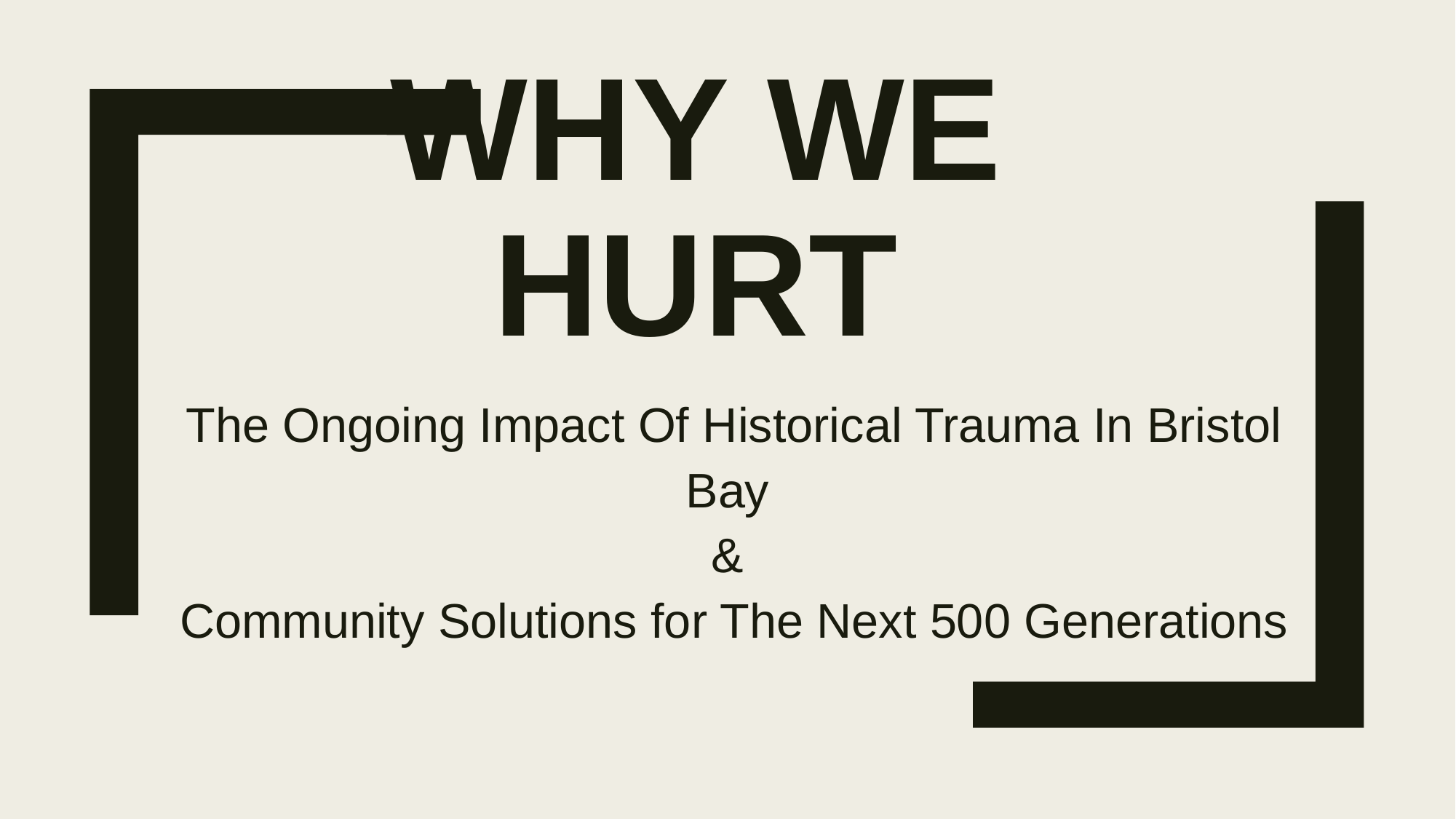

# Why We Hurt
The Ongoing Impact Of Historical Trauma In Bristol Bay
&
Community Solutions for The Next 500 Generations